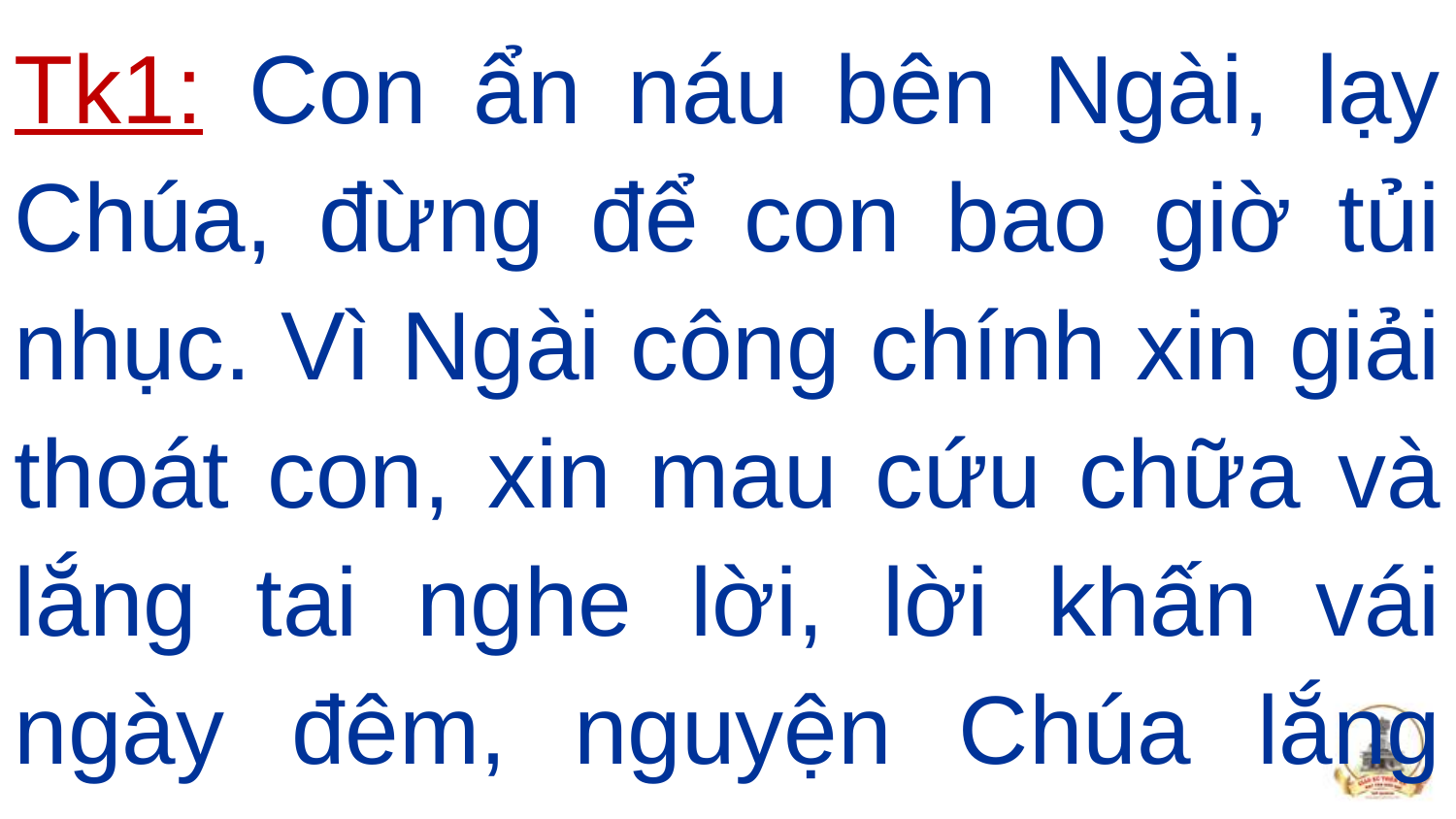

Tk1: Con ẩn náu bên Ngài, lạy Chúa, đừng để con bao giờ tủi nhục. Vì Ngài công chính xin giải thoát con, xin mau cứu chữa và lắng tai nghe lời, lời khấn vái ngày đêm, nguyện Chúa lắng nghe lời.